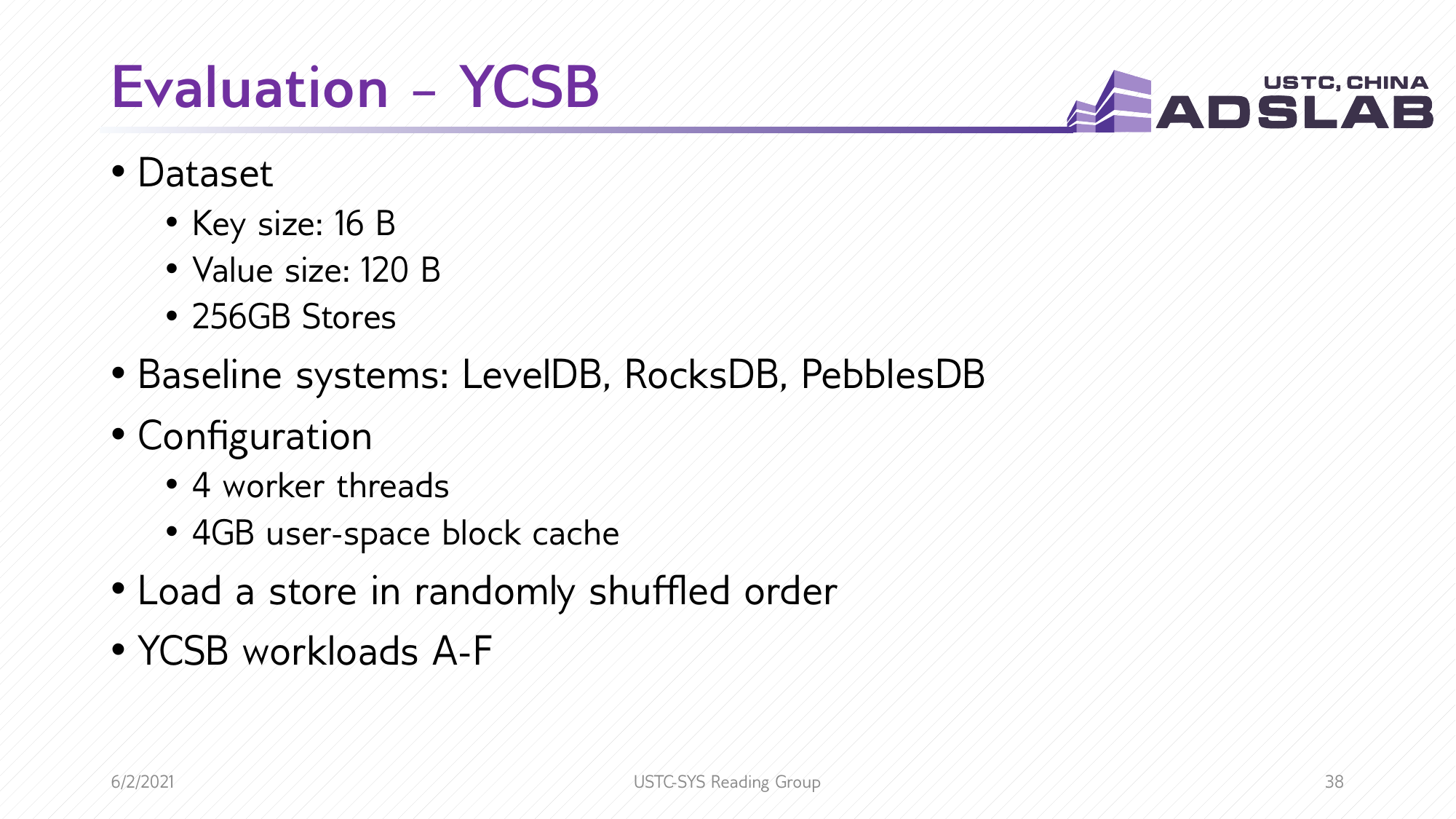

# Evaluation – YCSB
Dataset
Key size: 16 B
Value size: 120 B
256GB Stores
Baseline systems: LevelDB, RocksDB, PebblesDB
Configuration
4 worker threads
4GB user-space block cache
Load a store in randomly shuffled order
YCSB workloads A-F
6/2/2021
USTC-SYS Reading Group